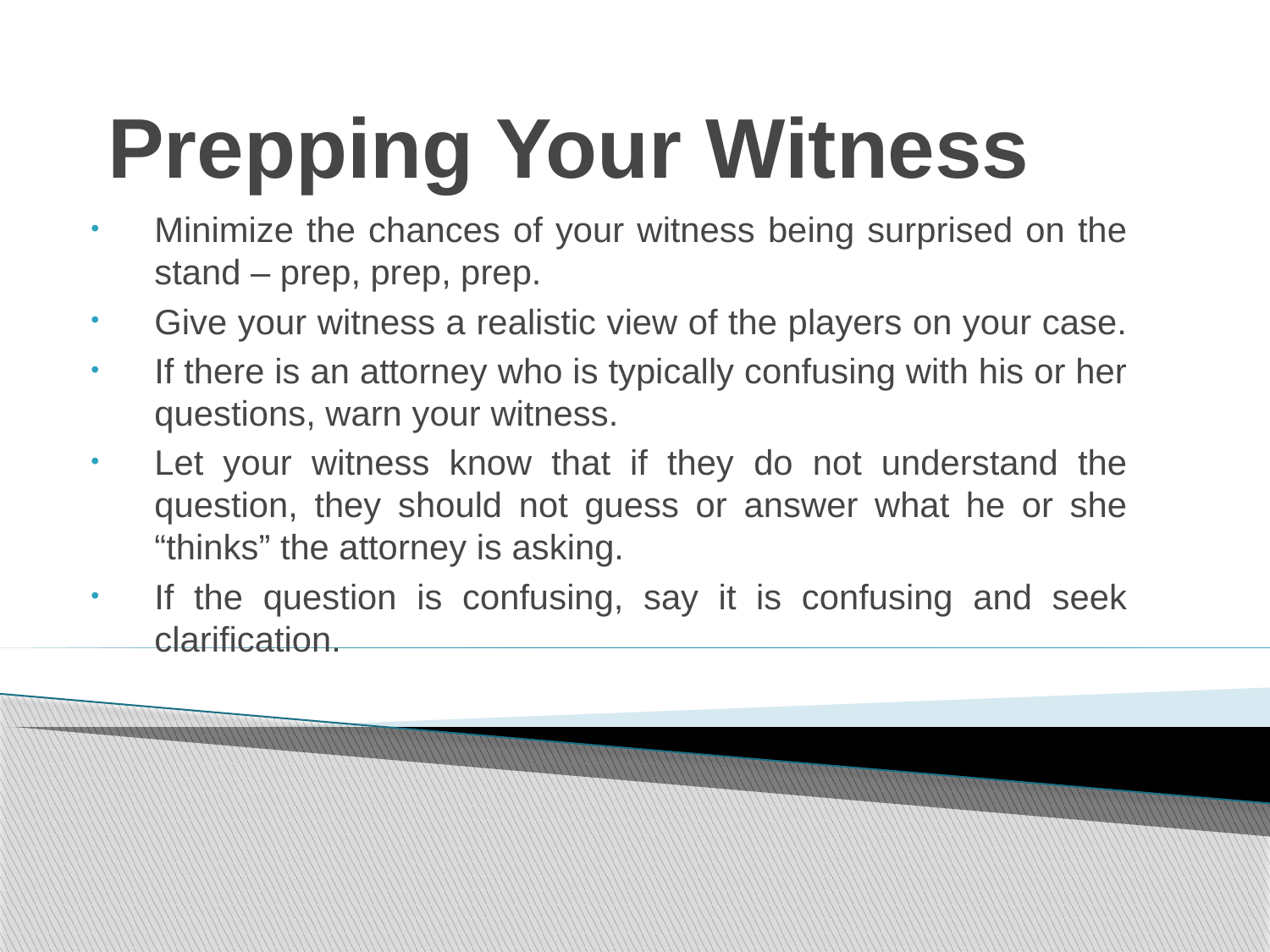

# Prepping Your Witness
Minimize the chances of your witness being surprised on the stand – prep, prep, prep.
Give your witness a realistic view of the players on your case.
If there is an attorney who is typically confusing with his or her questions, warn your witness.
Let your witness know that if they do not understand the question, they should not guess or answer what he or she “thinks” the attorney is asking.
If the question is confusing, say it is confusing and seek clarification.